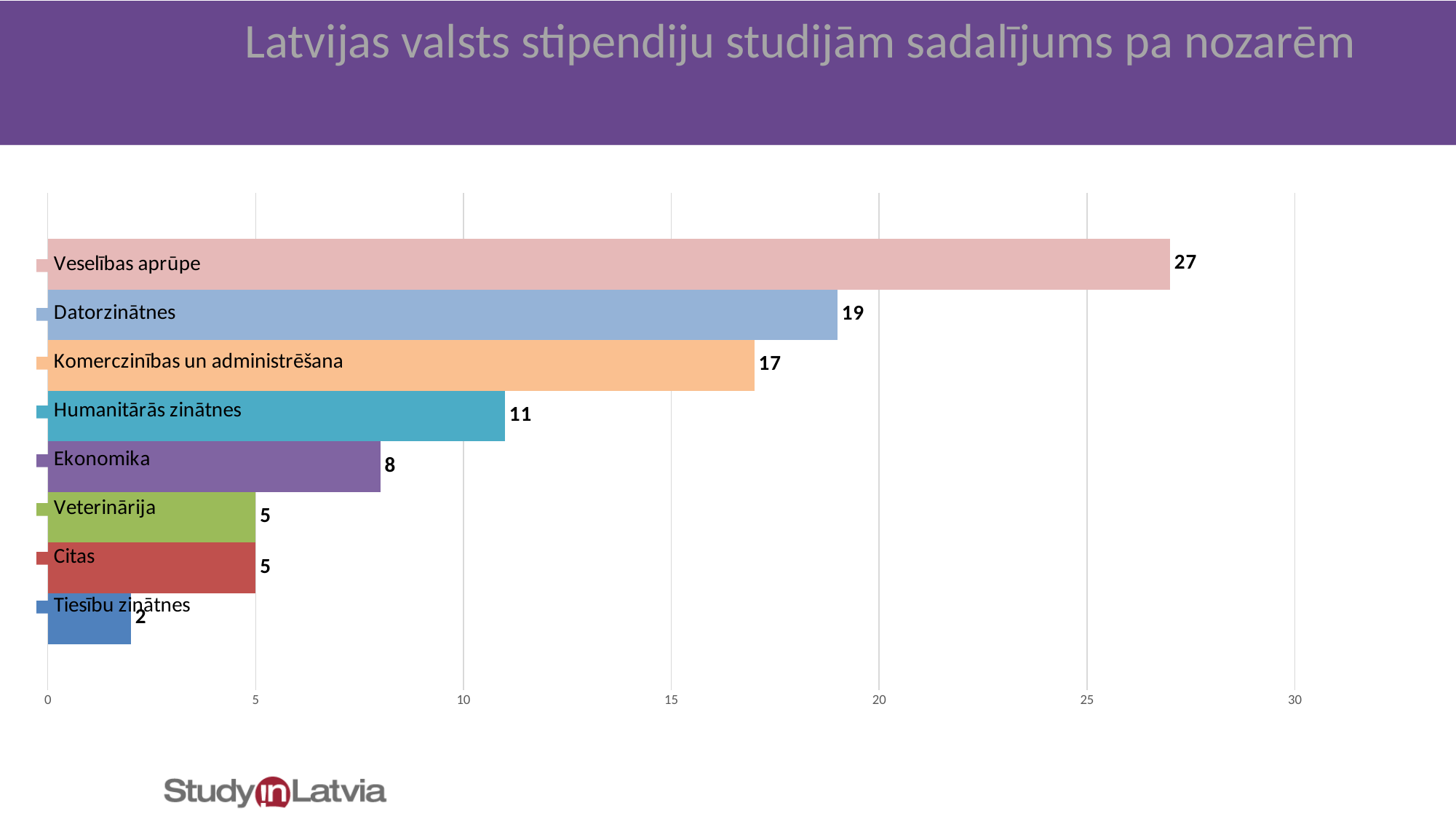

Latvijas valsts stipendiju studijām sadalījums pa nozarēm

### Chart

| Category | Tiesību zinātnes | Citas | Veterinārija | Ekonomika | Humanitārās zinātnes | Komerczinības un administrēšana | Datorzinātnes | Veselības aprūpe |
|---|---|---|---|---|---|---|---|---|
| Skaits | 2.0 | 5.0 | 5.0 | 8.0 | 11.0 | 17.0 | 19.0 | 27.0 |